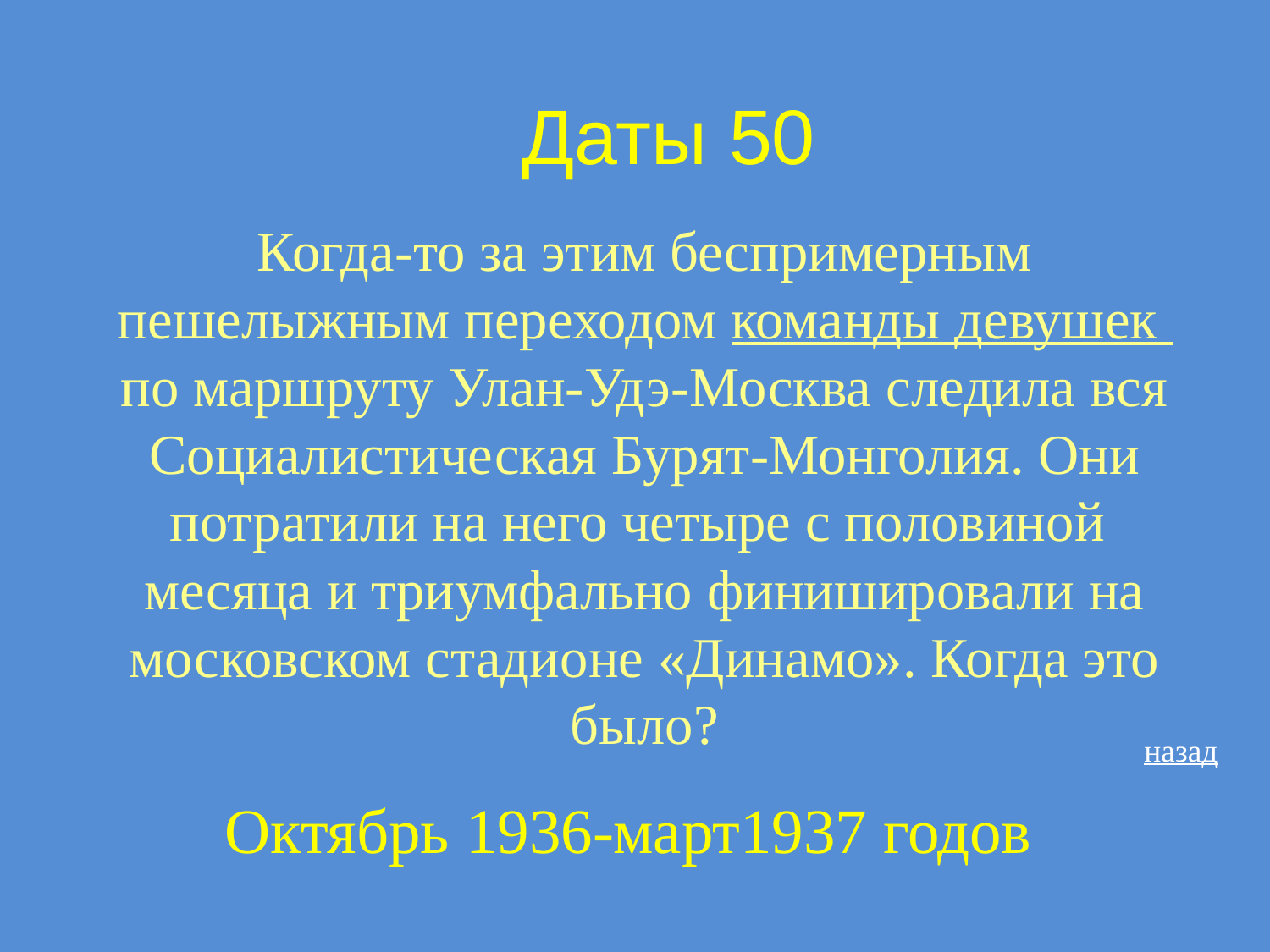

# Даты 50
Когда-то за этим беспримерным пешелыжным переходом команды девушек по маршруту Улан-Удэ-Москва следила вся Социалистическая Бурят-Монголия. Они потратили на него четыре с половиной  месяца и триумфально финишировали на московском стадионе «Динамо». Когда это было?
назад
Октябрь 1936-март1937 годов